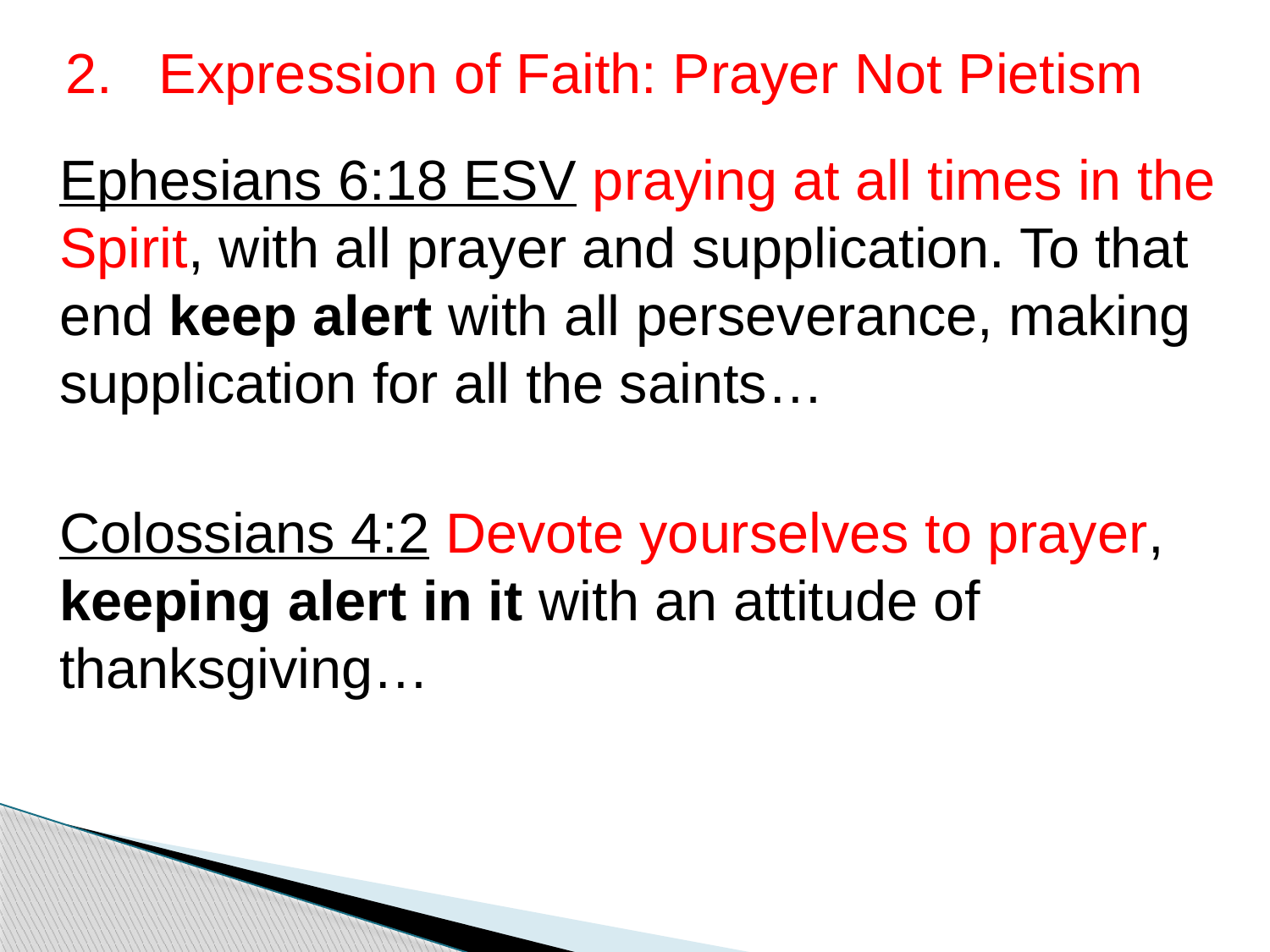

# 2.   Expression of Faith: Prayer Not Pietism
Ephesians 6:18 ESV praying at all times in the Spirit, with all prayer and supplication. To that end keep alert with all perseverance, making supplication for all the saints…

Colossians 4:2 Devote yourselves to prayer, keeping alert in it with an attitude of thanksgiving…